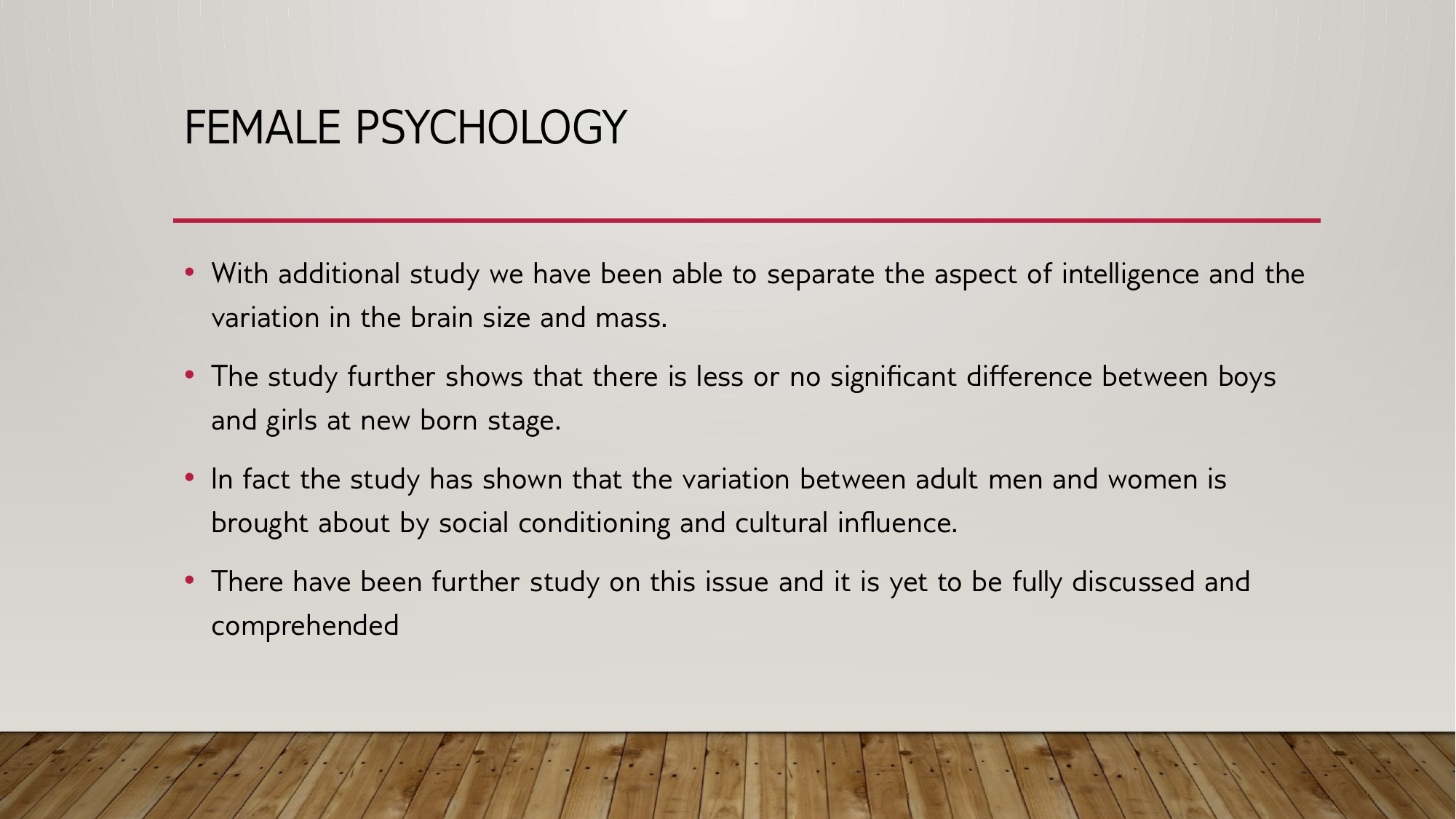

# Female psychology
With additional study we have been able to separate the aspect of intelligence and the variation in the brain size and mass.
The study further shows that there is less or no significant difference between boys and girls at new born stage.
In fact the study has shown that the variation between adult men and women is brought about by social conditioning and cultural influence.
There have been further study on this issue and it is yet to be fully discussed and comprehended